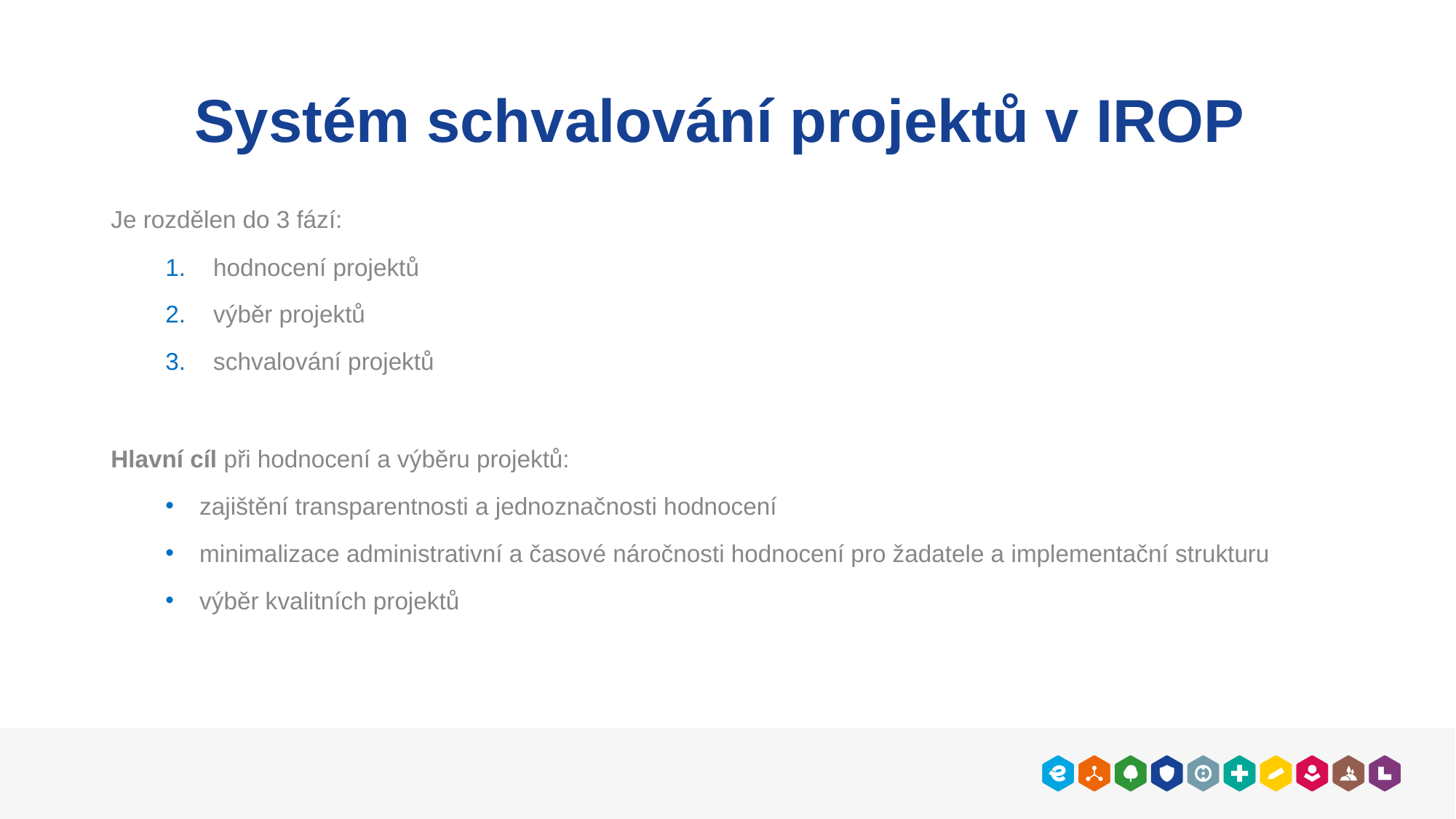

# Systém schvalování projektů v IROP
Je rozdělen do 3 fází:
 hodnocení projektů
 výběr projektů
 schvalování projektů

Hlavní cíl při hodnocení a výběru projektů:
 zajištění transparentnosti a jednoznačnosti hodnocení
 minimalizace administrativní a časové náročnosti hodnocení pro žadatele a implementační strukturu
 výběr kvalitních projektů